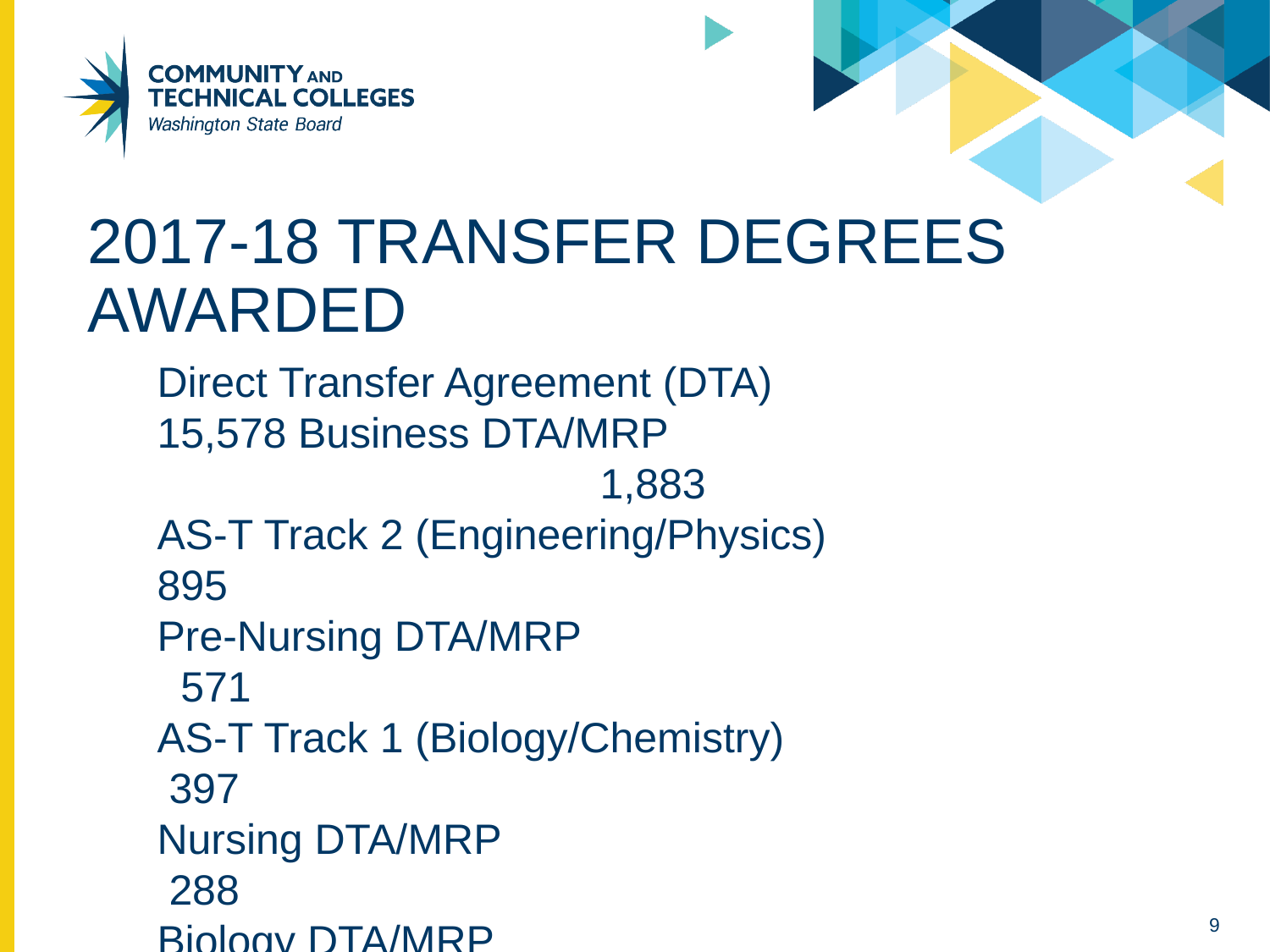

# 2017-18 transfer degrees awarded
Direct Transfer Agreement (DTA)                          15,578 Business DTA/MRP			           		                1,883
AS-T Track 2 (Engineering/Physics)                           895
Pre-Nursing DTA/MRP                                                 571
AS-T Track 1 (Biology/Chemistry)                               397
Nursing DTA/MRP                                                       288
Biology DTA/MRP                                                        246

Credentials Awarded Dashboard

9